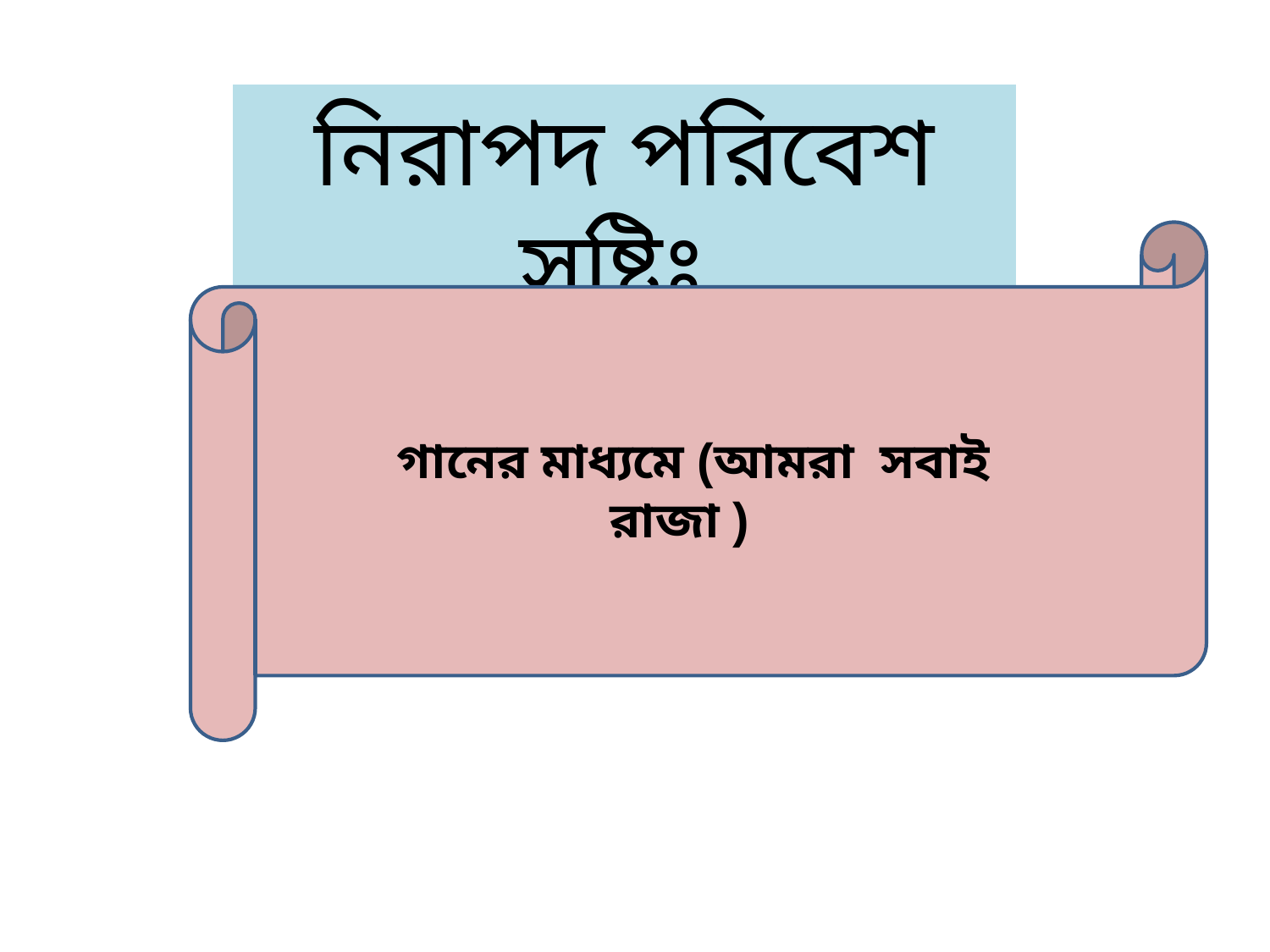

নিরাপদ পরিবেশ সৃষ্টিঃ

গানের মাধ্যমে (আমরা  সবাই রাজা )